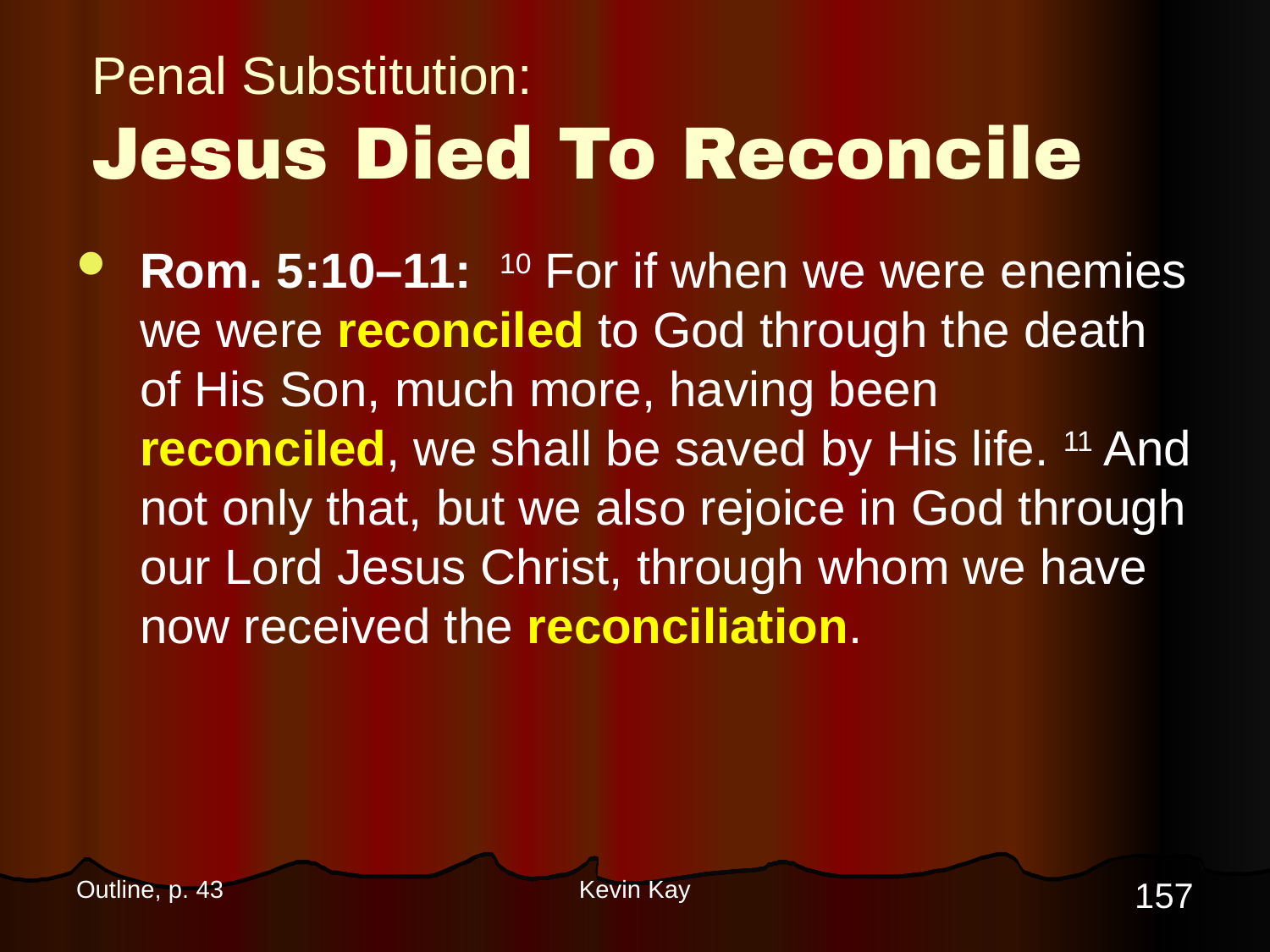

# Penal Substitution: Jesus Died To Reconcile
Rom. 5:10–11:  10 For if when we were enemies we were reconciled to God through the death of His Son, much more, having been reconciled, we shall be saved by His life. 11 And not only that, but we also rejoice in God through our Lord Jesus Christ, through whom we have now received the reconciliation.
157
Outline, p. 43
Kevin Kay